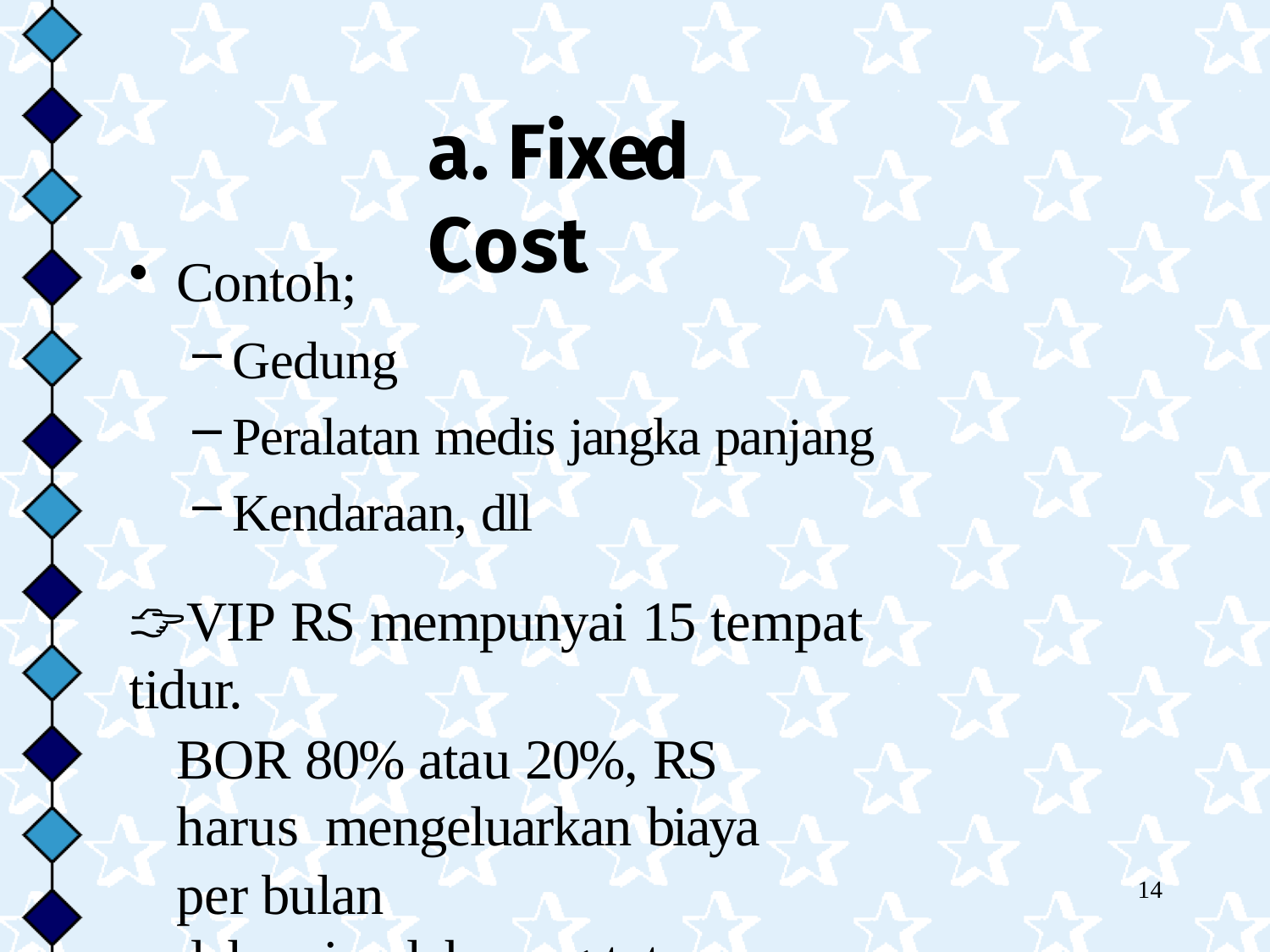

# a. Fixed Cost
Contoh;
Gedung
Peralatan medis jangka panjang
Kendaraan, dll
👉VIP RS mempunyai 15 tempat tidur.
BOR 80% atau 20%, RS harus  mengeluarkan biaya per bulan
dalam jumlah yang tetap
14